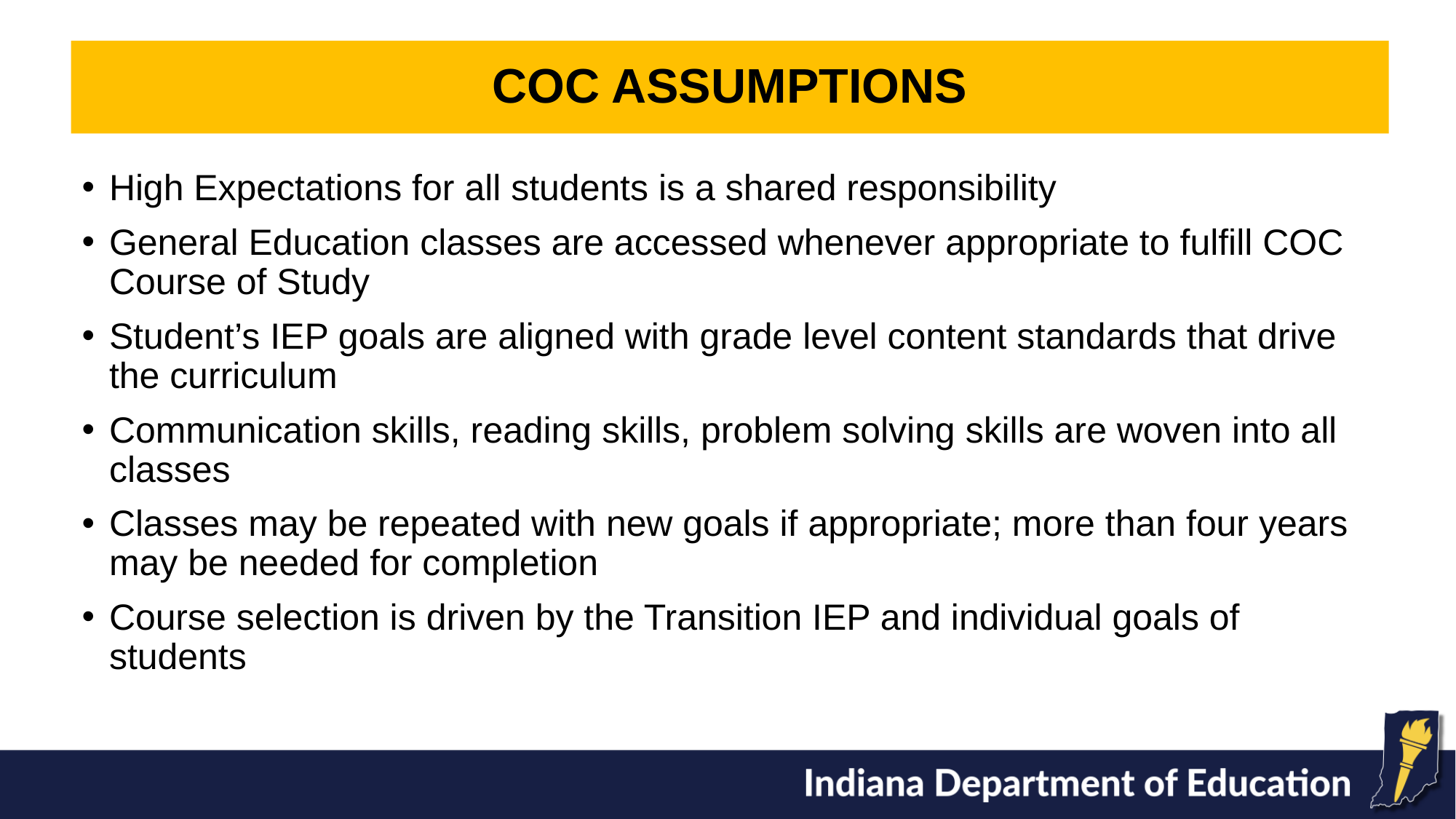

# COC ASSUMPTIONS
High Expectations for all students is a shared responsibility
General Education classes are accessed whenever appropriate to fulfill COC Course of Study
Student’s IEP goals are aligned with grade level content standards that drive the curriculum
Communication skills, reading skills, problem solving skills are woven into all classes
Classes may be repeated with new goals if appropriate; more than four years may be needed for completion
Course selection is driven by the Transition IEP and individual goals of students